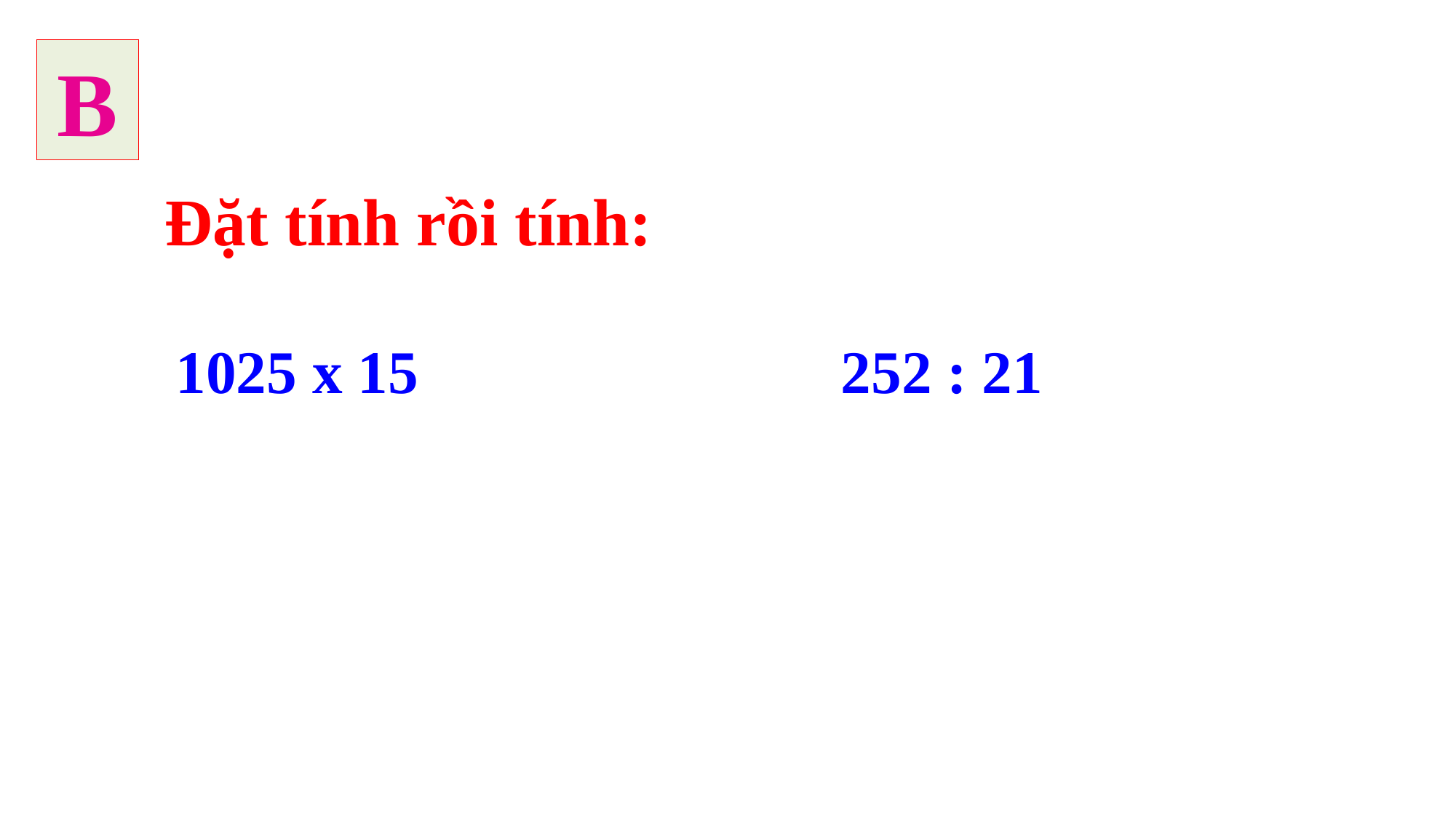

B
Đặt tính rồi tính:
1025 x 15                            252 : 21